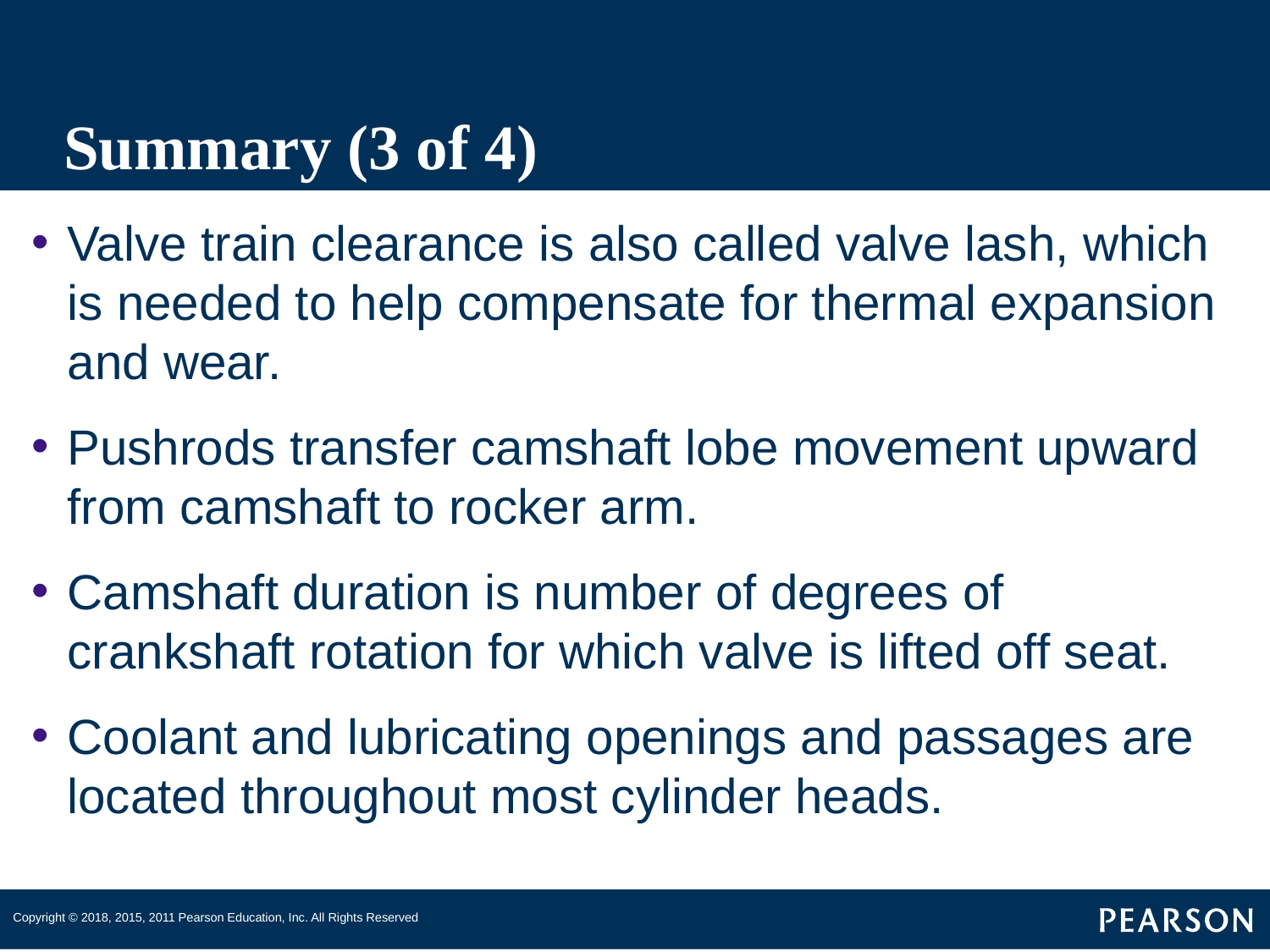

# Summary (3 of 4)
Valve train clearance is also called valve lash, which is needed to help compensate for thermal expansion and wear.
Pushrods transfer camshaft lobe movement upward from camshaft to rocker arm.
Camshaft duration is number of degrees of crankshaft rotation for which valve is lifted off seat.
Coolant and lubricating openings and passages are located throughout most cylinder heads.